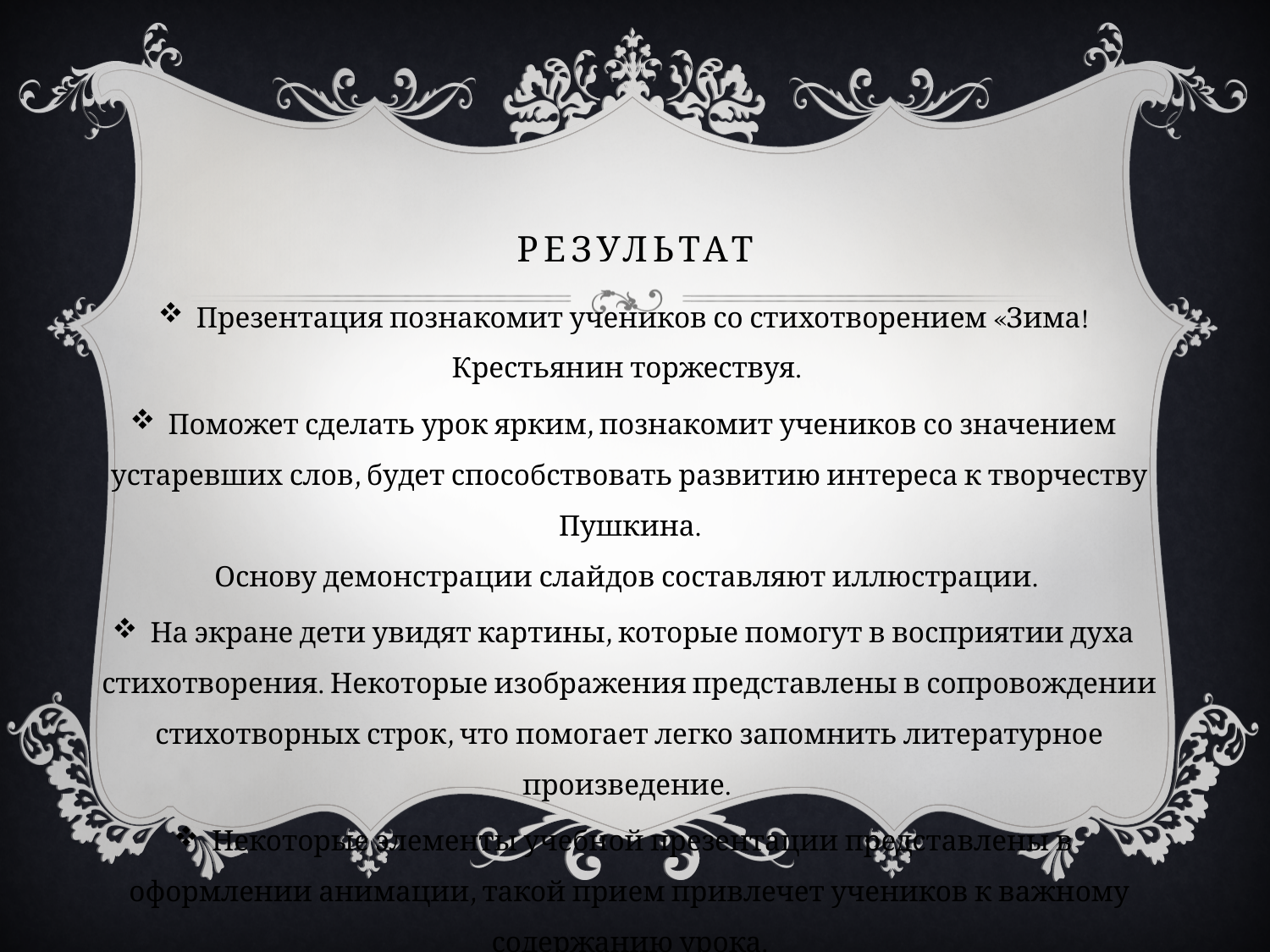

# Результат
Презентация познакомит учеников со стихотворением «Зима! Крестьянин торжествуя.
Поможет сделать урок ярким, познакомит учеников со значением устаревших слов, будет способствовать развитию интереса к творчеству Пушкина.
Основу демонстрации слайдов составляют иллюстрации.
На экране дети увидят картины, которые помогут в восприятии духа стихотворения. Некоторые изображения представлены в сопровождении стихотворных строк, что помогает легко запомнить литературное произведение.
Некоторые элементы учебной презентации представлены в оформлении анимации, такой прием привлечет учеников к важному содержанию урока.